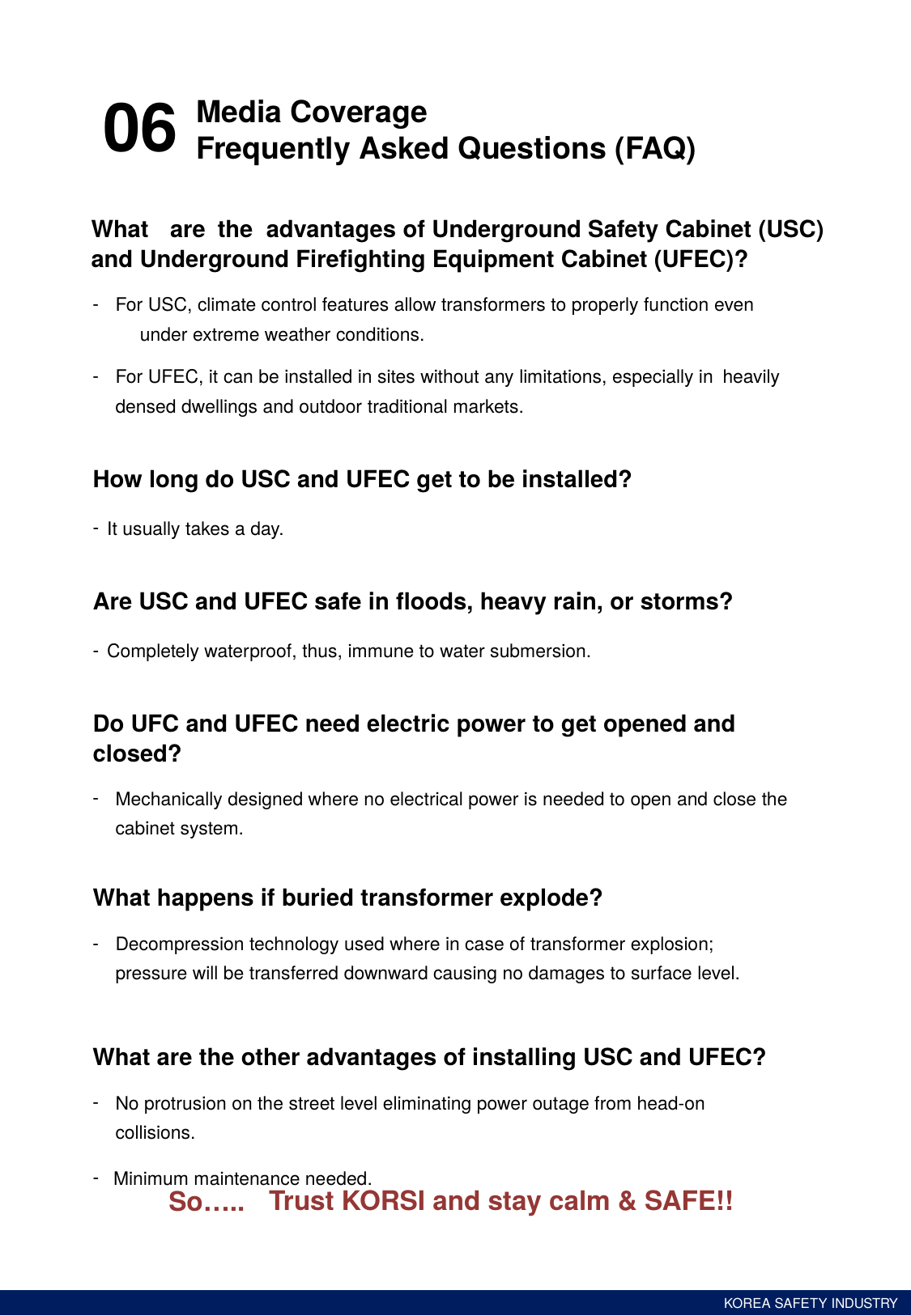

06
Media Coverage
Frequently Asked Questions (FAQ)
What	are	the	advantages of Underground Safety Cabinet (USC) and Underground Firefighting Equipment Cabinet (UFEC)?
For USC, climate control features allow transformers to properly function even 	under extreme weather conditions.
For UFEC, it can be installed in sites without any limitations, especially in 	heavily densed dwellings and outdoor traditional markets.

How long do USC and UFEC get to be installed?
It usually takes a day.

Are USC and UFEC safe in floods, heavy rain, or storms?
Completely waterproof, thus, immune to water submersion.

Do UFC and UFEC need electric power to get opened and closed?
Mechanically designed where no electrical power is needed to open and close the cabinet system.

What happens if buried transformer explode?
Decompression technology used where in case of transformer explosion; 	pressure will be transferred downward causing no damages to surface level.

What are the other advantages of installing USC and UFEC?
No protrusion on the street level eliminating power outage from head-on 	collisions.
Minimum maintenance needed.
Trust KORSI and stay calm & SAFE!!
So…..
KOREA SAFETY INDUSTRY